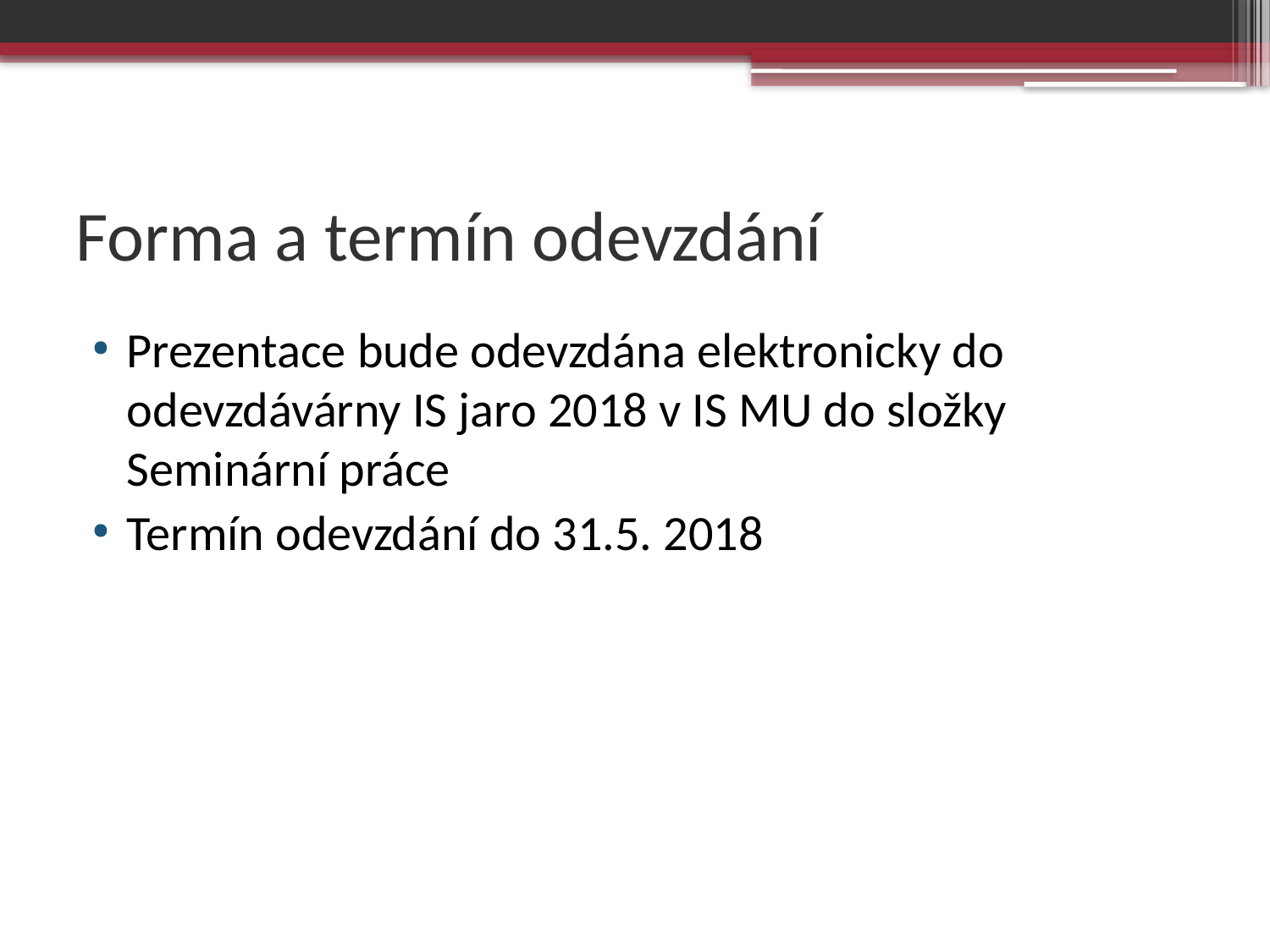

# Forma a termín odevzdání
Prezentace bude odevzdána elektronicky do odevzdávárny IS jaro 2018 v IS MU do složky Seminární práce
Termín odevzdání do 31.5. 2018